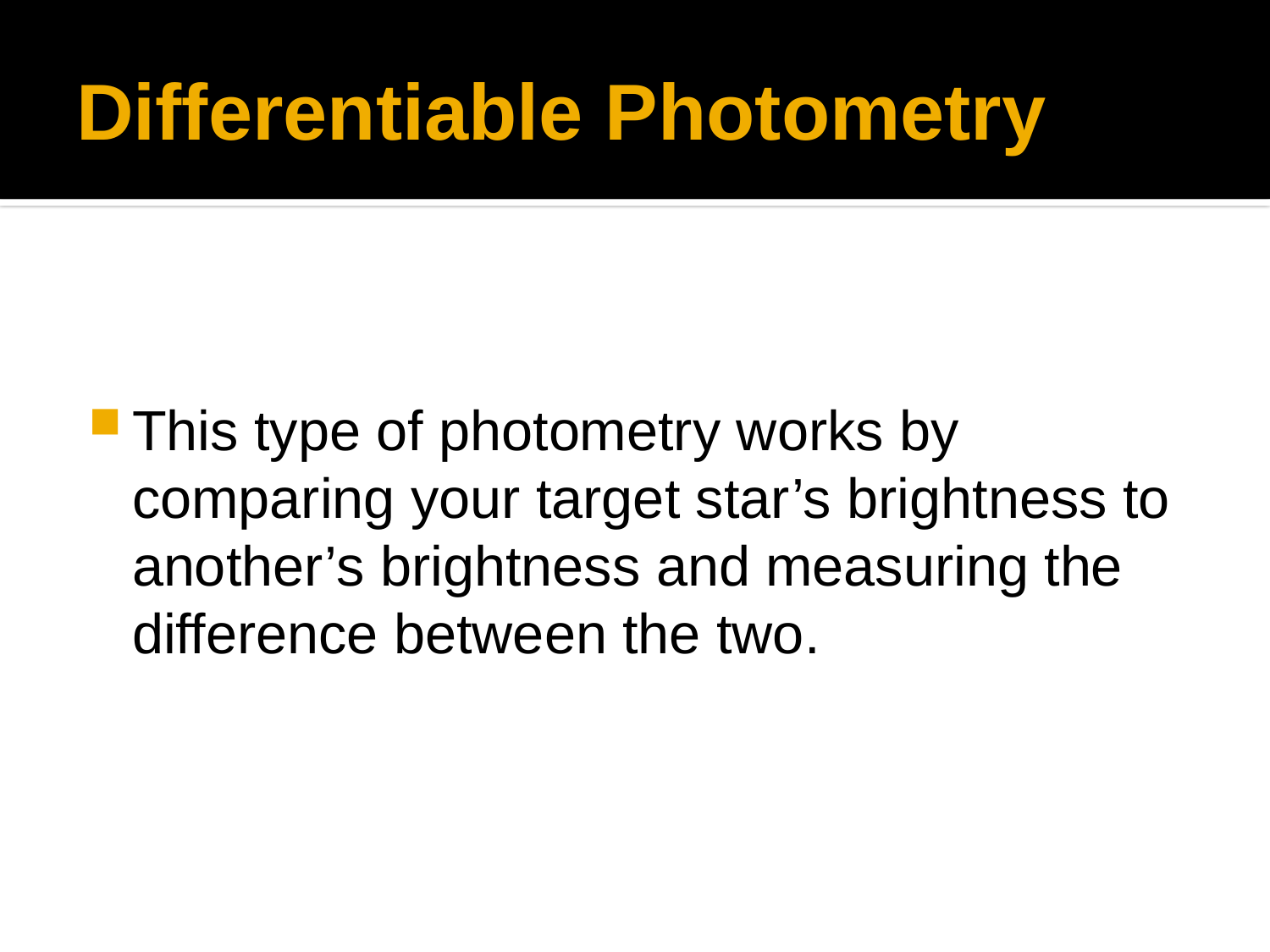

# Differentiable Photometry

This type of photometry works by comparing your target star’s brightness to another’s brightness and measuring the difference between the two.